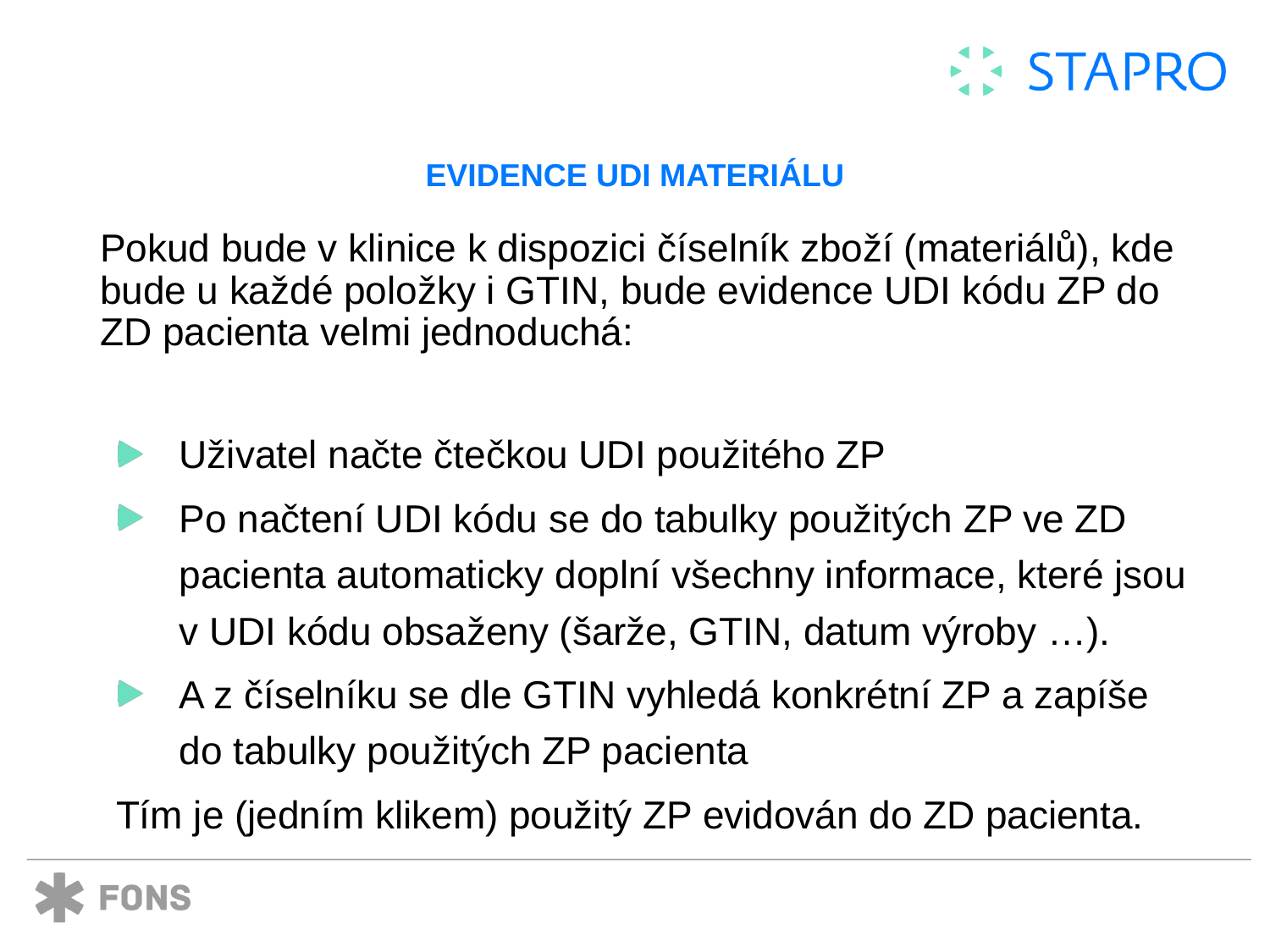

# evidence UDI materiálu
Pokud bude v klinice k dispozici číselník zboží (materiálů), kde bude u každé položky i GTIN, bude evidence UDI kódu ZP do ZD pacienta velmi jednoduchá:

Uživatel načte čtečkou UDI použitého ZP
Po načtení UDI kódu se do tabulky použitých ZP ve ZD  pacienta automaticky doplní všechny informace, které jsou v UDI kódu obsaženy (šarže, GTIN, datum výroby …).
A z číselníku se dle GTIN vyhledá konkrétní ZP a zapíše do tabulky použitých ZP pacienta
Tím je (jedním klikem) použitý ZP evidován do ZD pacienta.